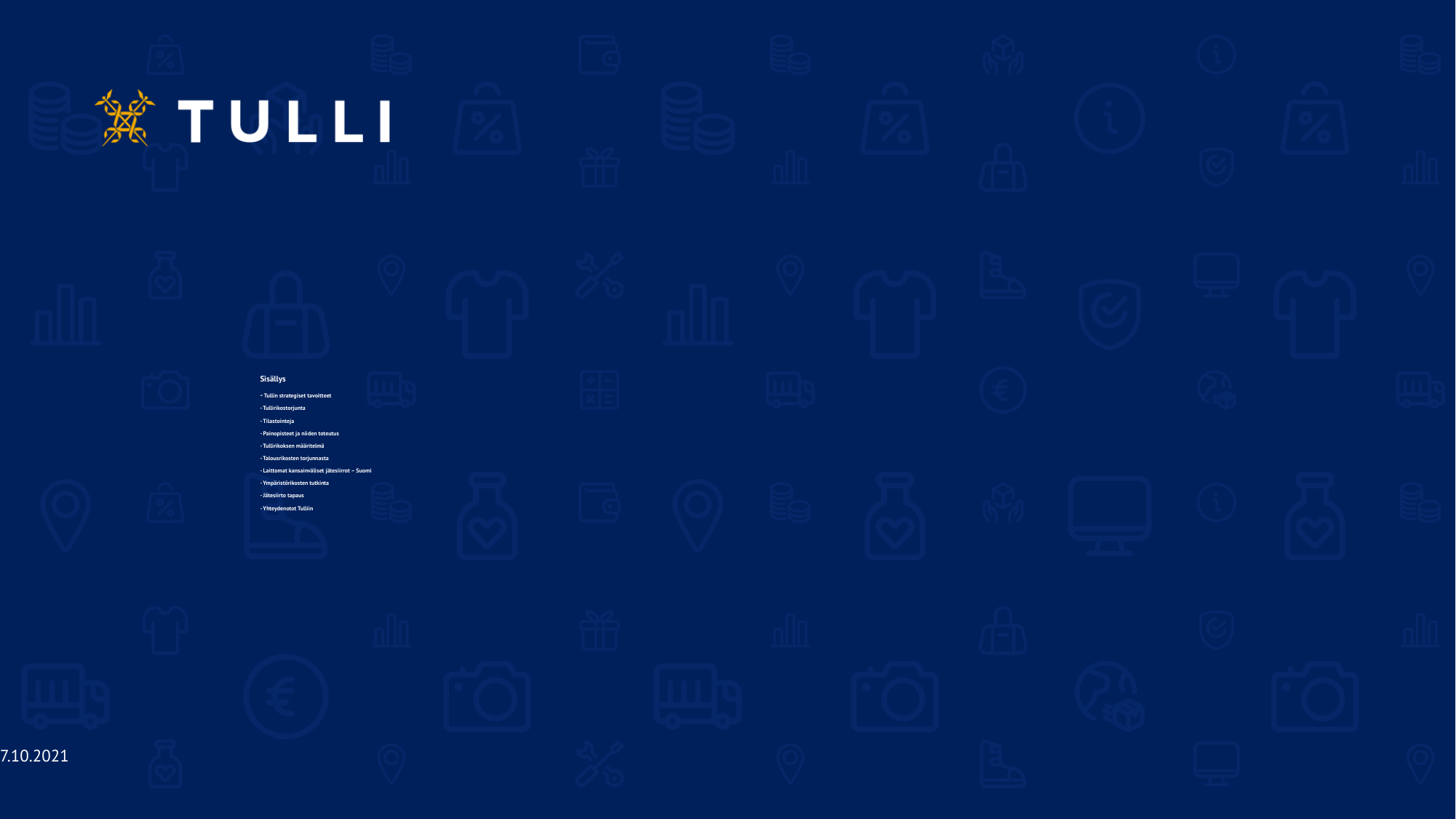

# Sisällys - Tullin strategiset tavoitteet - Tullirikostorjunta - Tilastointeja - Painopisteet ja niiden toteutus - Tullirikoksen määritelmä - Talousrikosten torjunnasta - Laittomat kansainväliset jätesiirrot – Suomi - Ympäristörikosten tutkinta - Jätesiirto tapaus - Yhteydenotot Tulliin
7.10.2021